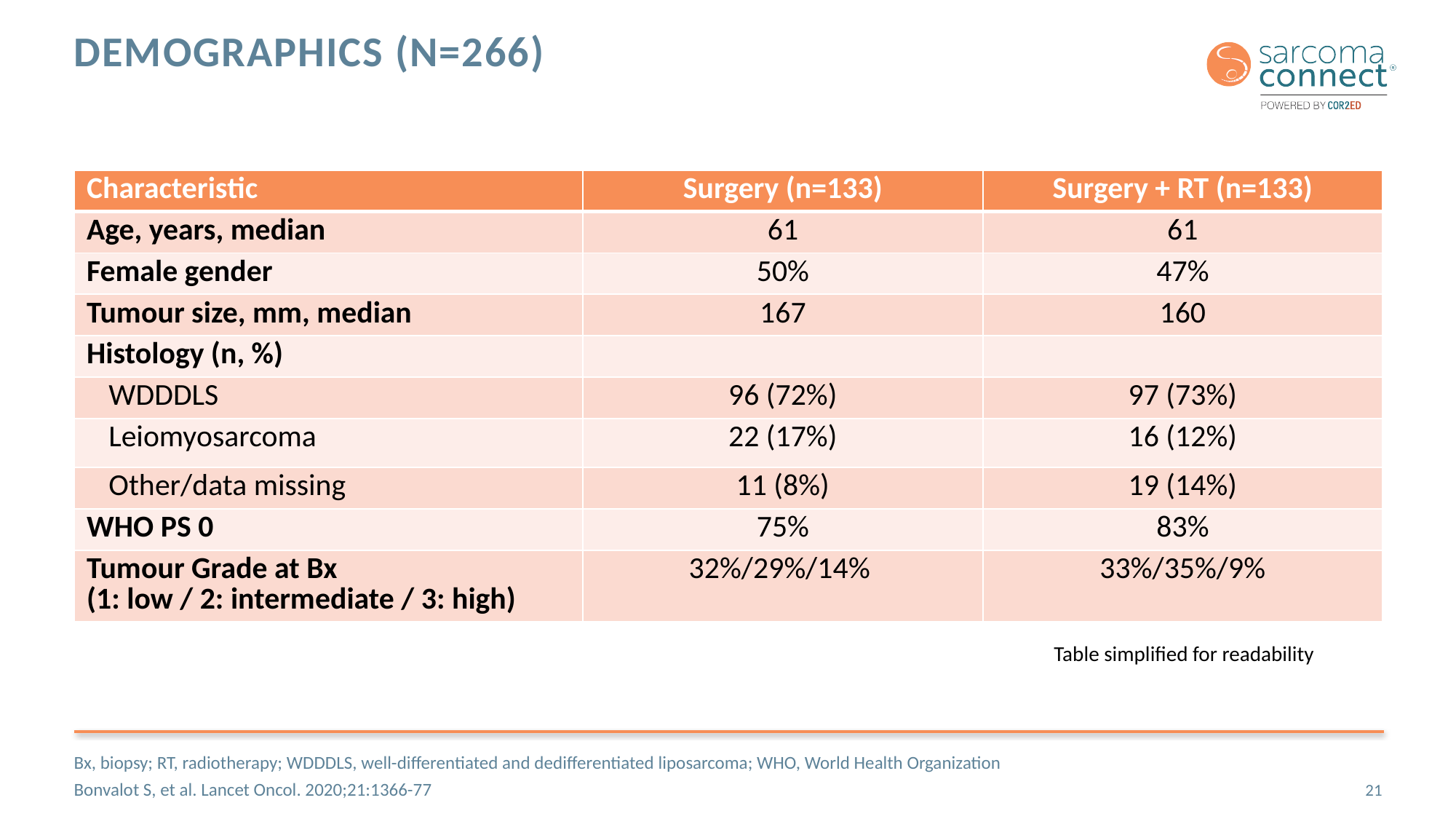

# Demographics (n=266)
| Characteristic | Surgery (n=133) | Surgery + RT (n=133) |
| --- | --- | --- |
| Age, years, median | 61 | 61 |
| Female gender | 50% | 47% |
| Tumour size, mm, median | 167 | 160 |
| Histology (n, %) |  |  |
| WDDDLS | 96 (72%) | 97 (73%) |
| Leiomyosarcoma | 22 (17%) | 16 (12%) |
| Other/data missing | 11 (8%) | 19 (14%) |
| WHO PS 0 | 75% | 83% |
| Tumour Grade at Bx (1: low / 2: intermediate / 3: high) | 32%/29%/14% | 33%/35%/9% |
Table simplified for readability
Bx, biopsy; RT, radiotherapy; WDDDLS, well-differentiated and dedifferentiated liposarcoma; WHO, World Health Organization
Bonvalot S, et al. Lancet Oncol. 2020;21:1366-77
21